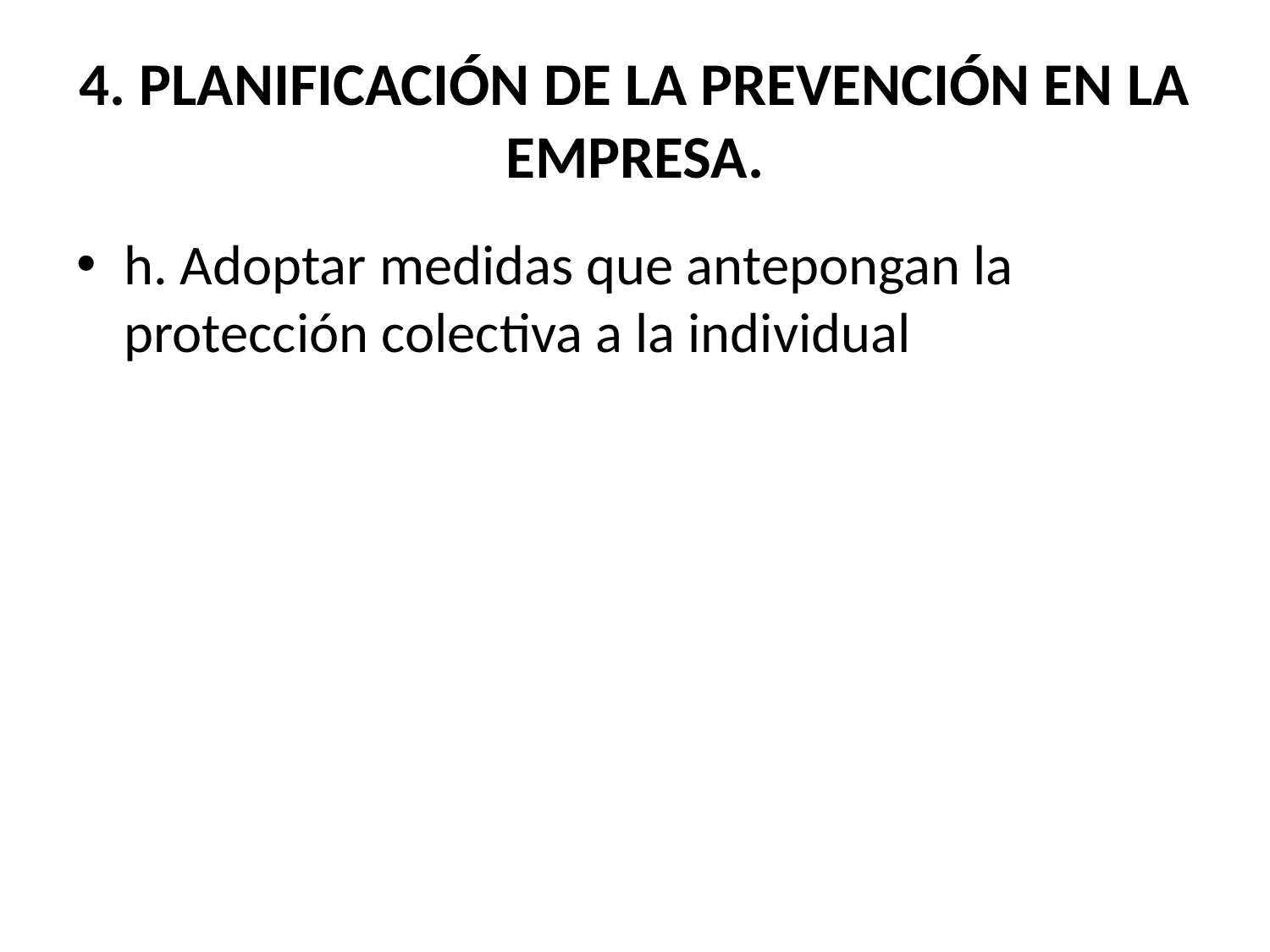

# 4. PLANIFICACIÓN DE LA PREVENCIÓN EN LA EMPRESA.
h. Adoptar medidas que antepongan la protección colectiva a la individual